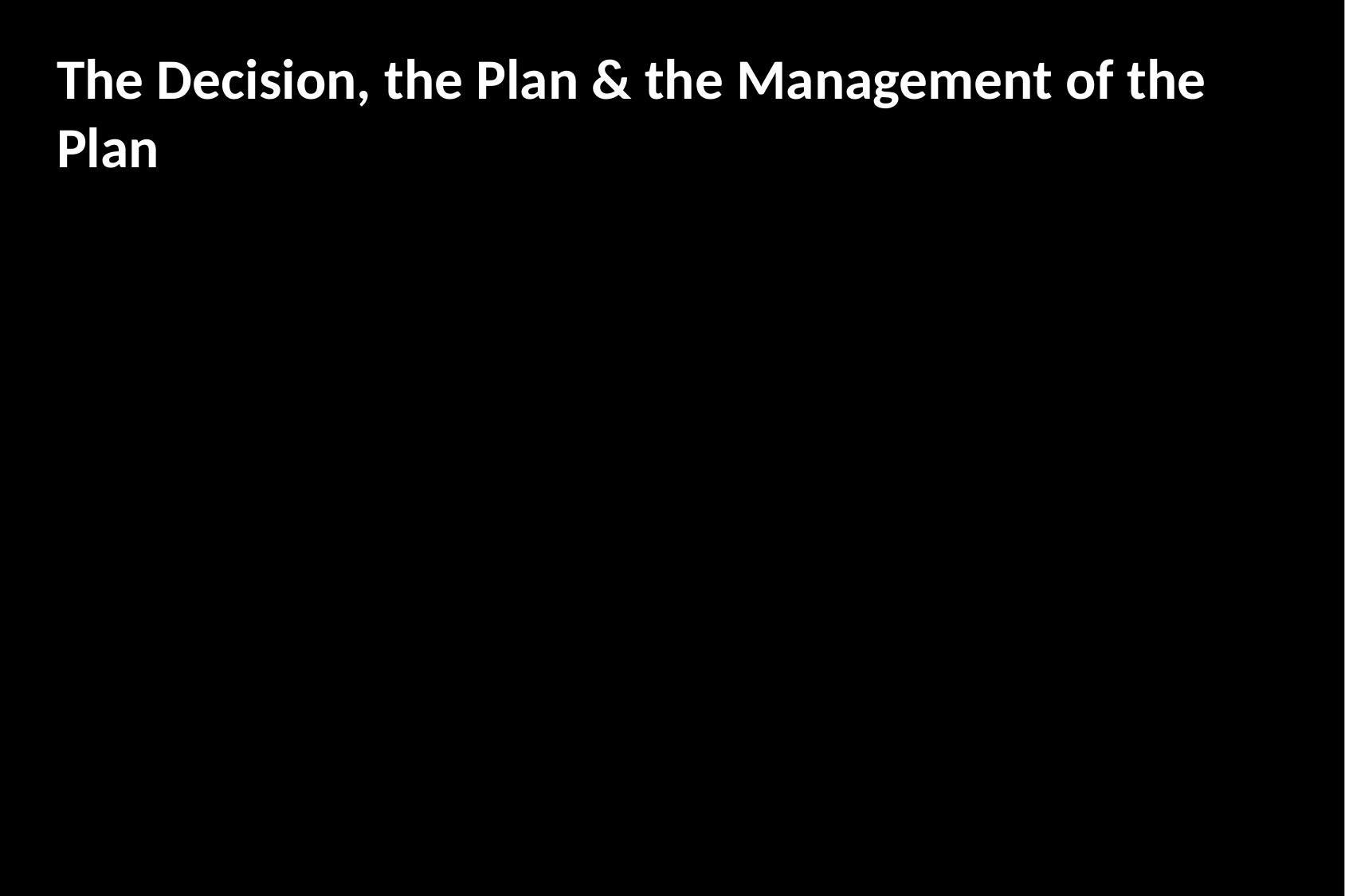

# The Decision, the Plan & the Management of the Plan